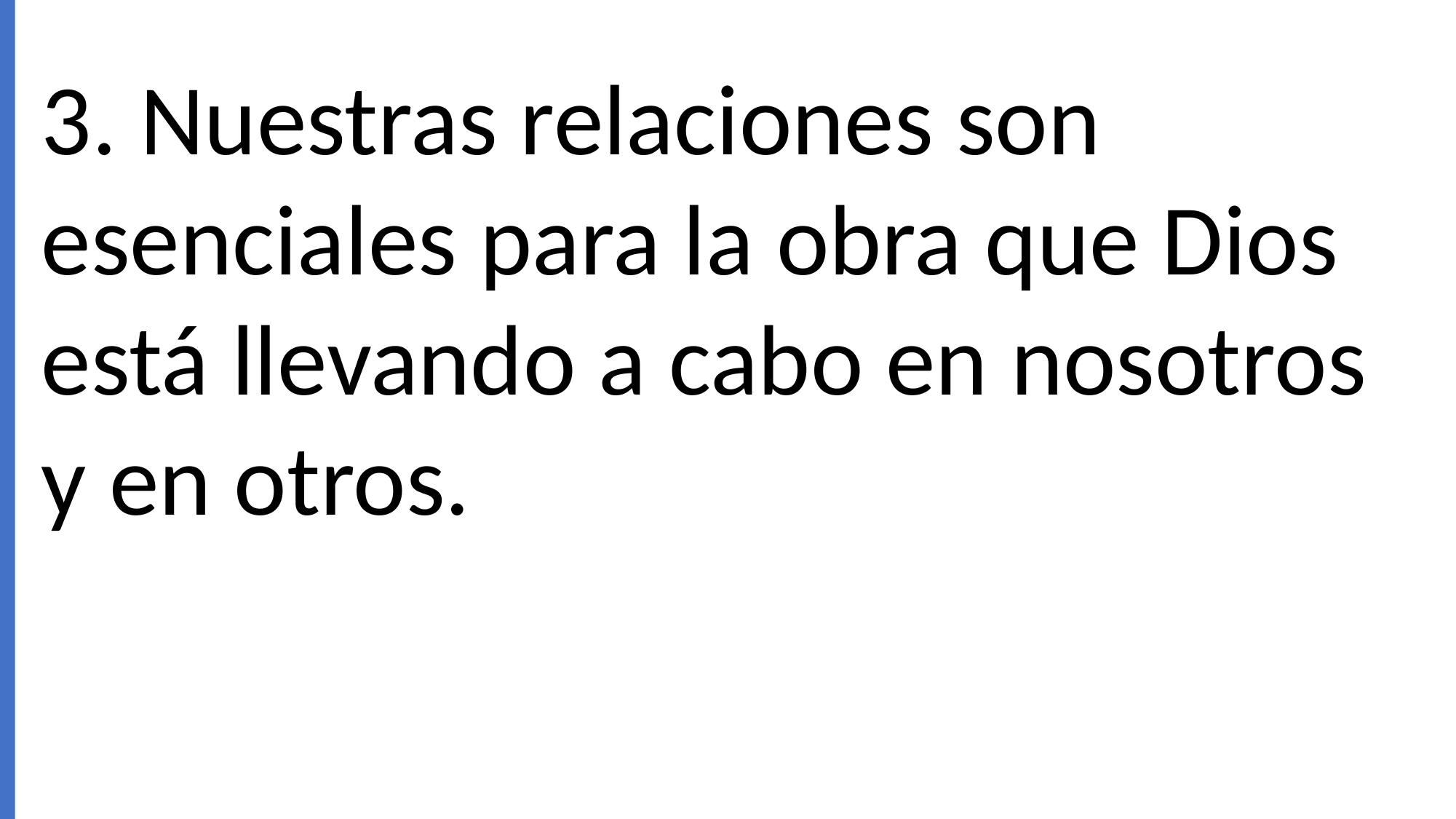

3. Nuestras relaciones son esenciales para la obra que Dios está llevando a cabo en nosotros y en otros.